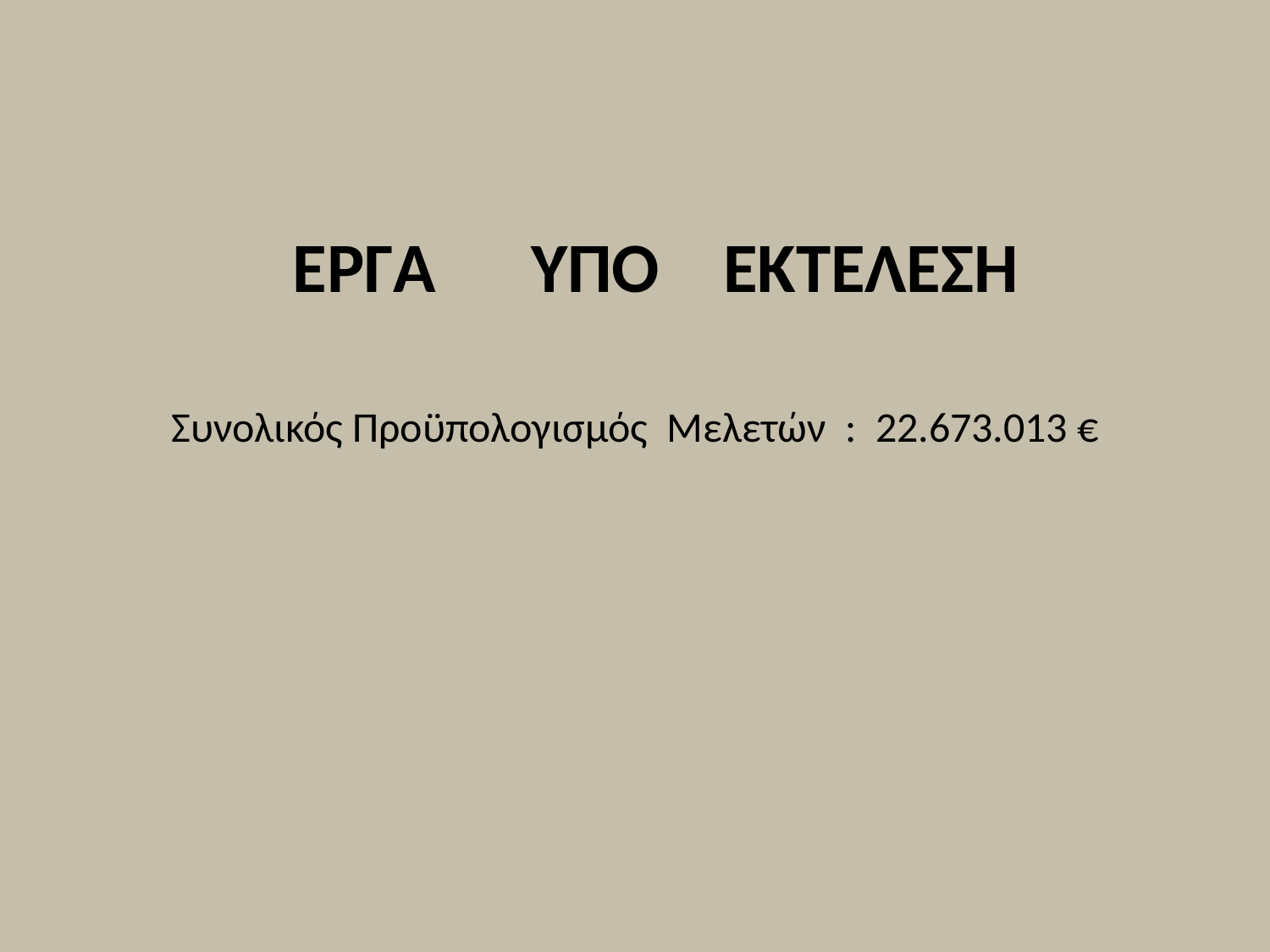

# Συνολικός Προϋπολογισμός  Μελετών  :  22.673.013 €

      ΕΡΓΑ      ΥΠΟ    ΕΚΤΕΛΕΣΗ